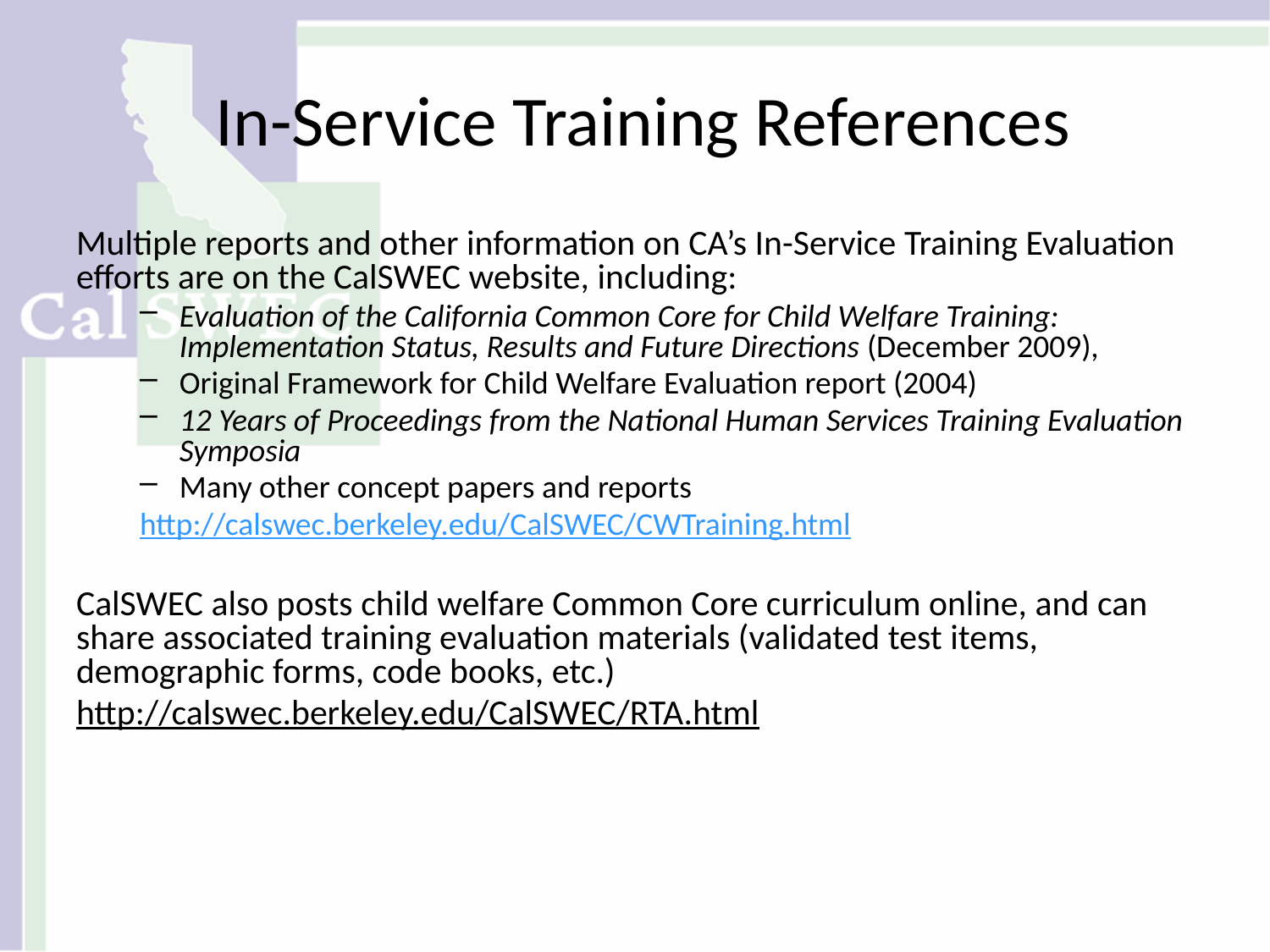

In-Service Training References
Multiple reports and other information on CA’s In-Service Training Evaluation efforts are on the CalSWEC website, including:
Evaluation of the California Common Core for Child Welfare Training: Implementation Status, Results and Future Directions (December 2009),
Original Framework for Child Welfare Evaluation report (2004)
12 Years of Proceedings from the National Human Services Training Evaluation Symposia
Many other concept papers and reports
http://calswec.berkeley.edu/CalSWEC/CWTraining.html

CalSWEC also posts child welfare Common Core curriculum online, and can share associated training evaluation materials (validated test items, demographic forms, code books, etc.)
http://calswec.berkeley.edu/CalSWEC/RTA.html